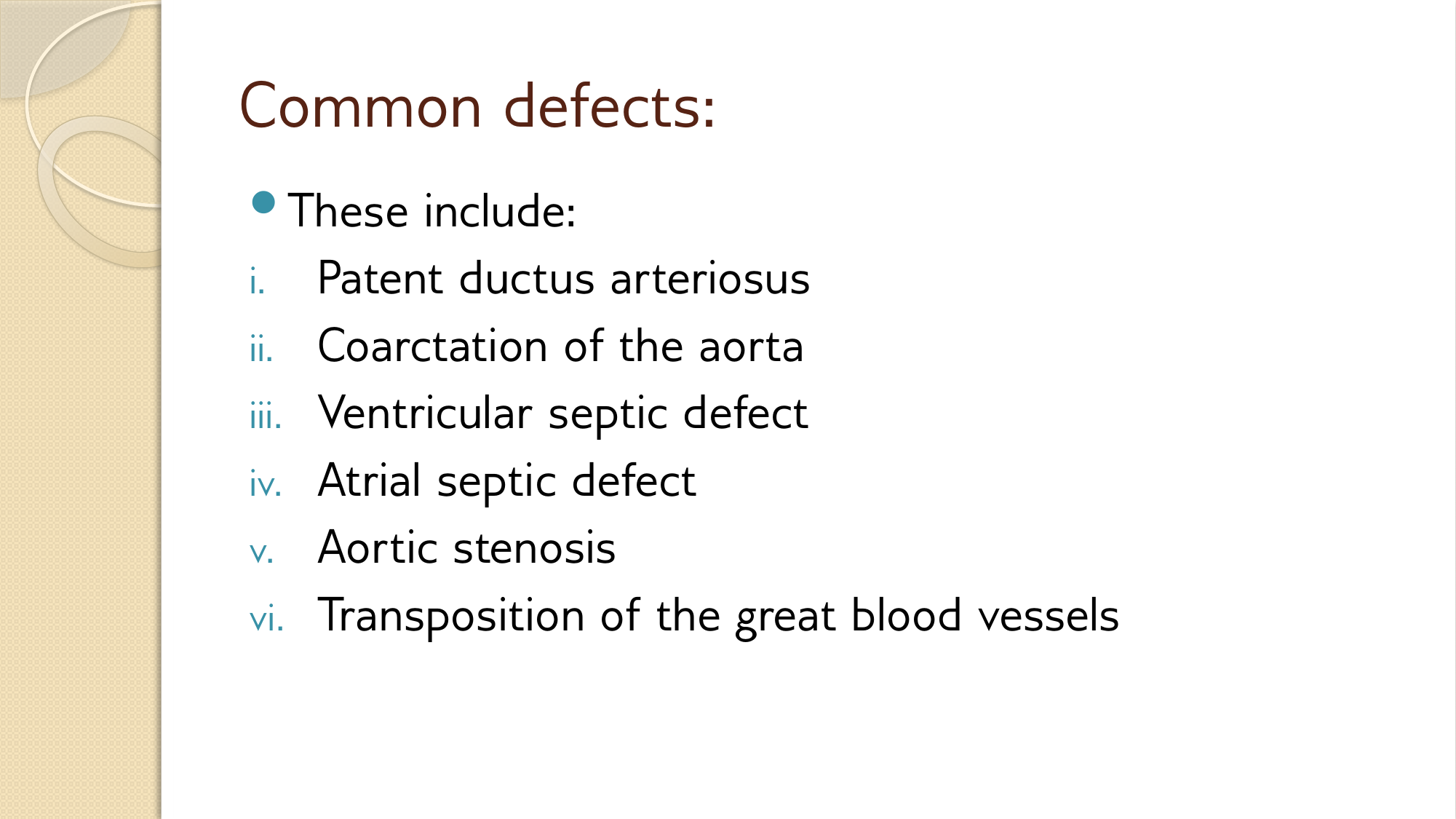

# Common defects:
These include:
Patent ductus arteriosus
Coarctation of the aorta
Ventricular septic defect
Atrial septic defect
Aortic stenosis
Transposition of the great blood vessels